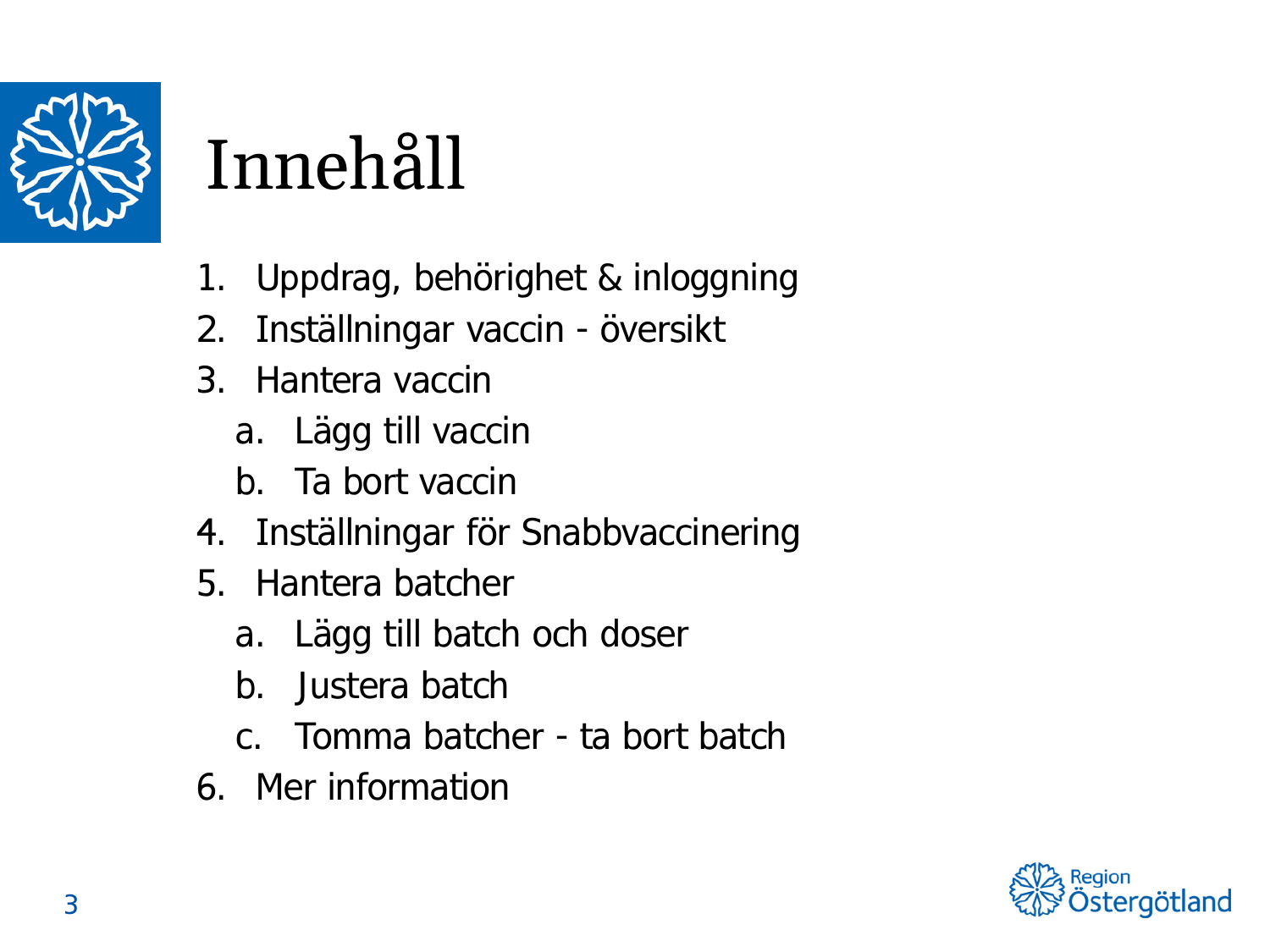

# Innehåll
Uppdrag, behörighet & inloggning
Inställningar vaccin - översikt
Hantera vaccin
Lägg till vaccin
Ta bort vaccin
Inställningar för Snabbvaccinering
Hantera batcher
Lägg till batch och doser
Justera batch
Tomma batcher - ta bort batch
Mer information

3